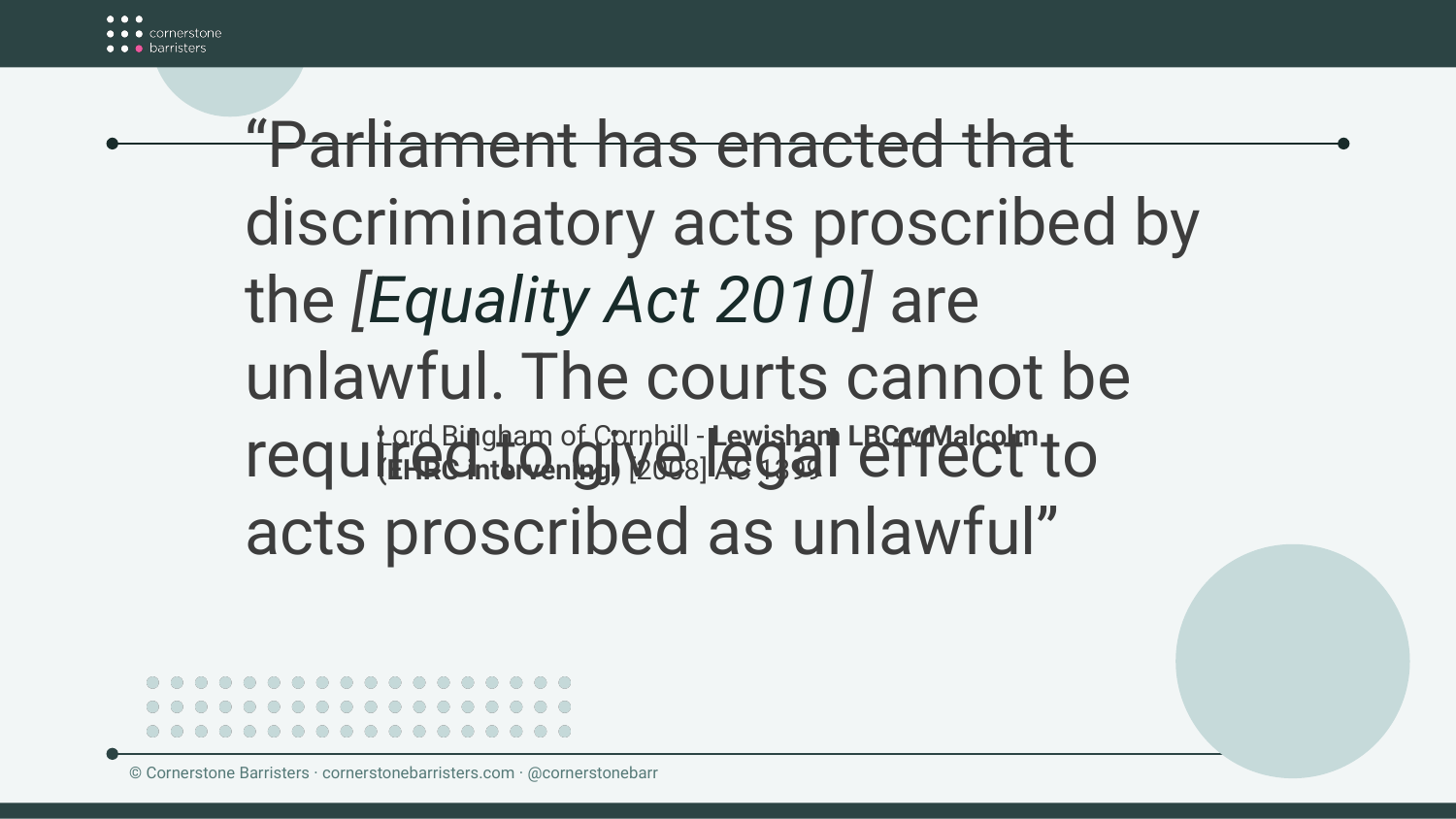

“Parliament has enacted that discriminatory acts proscribed by the [Equality Act 2010] are unlawful. The courts cannot be required to give legal effect to acts proscribed as unlawful”
# Lord Bingham of Cornhill - Lewisham LBC v Malcolm (EHRC intervening) [2008] AC 1399